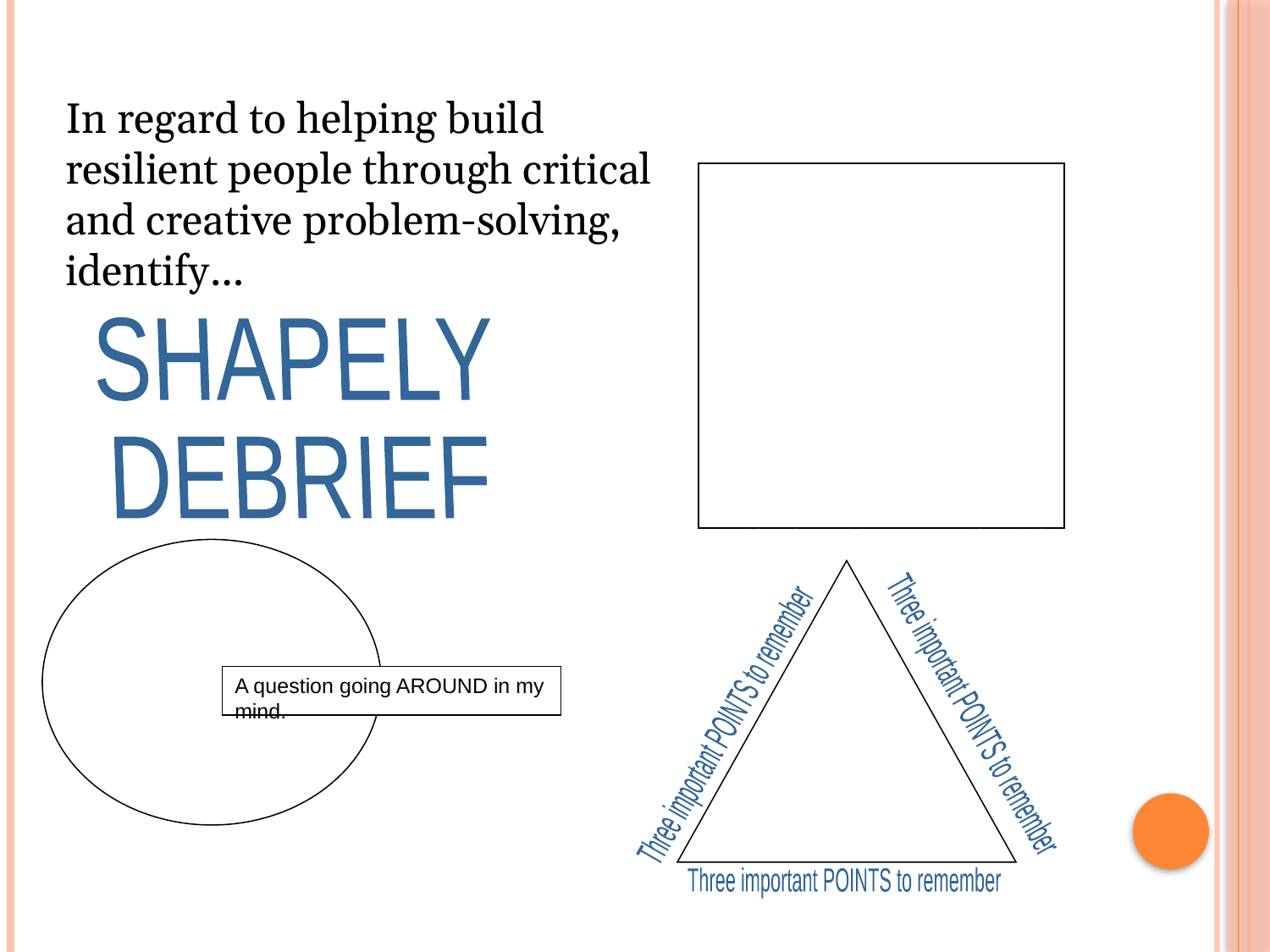

In regard to helping build resilient people through critical and creative problem-solving, identify…
Something I learned that Squares with my beliefs

SHAPELY
DEBRIEF
Something I learned that Squares with my beliefs
Something I learned that Squares with my beliefs
Something I learned that Squares with my beliefs

A question going AROUND in my mind.
Three important POINTS to remember
Three important POINTS to remember

Three important POINTS to remember